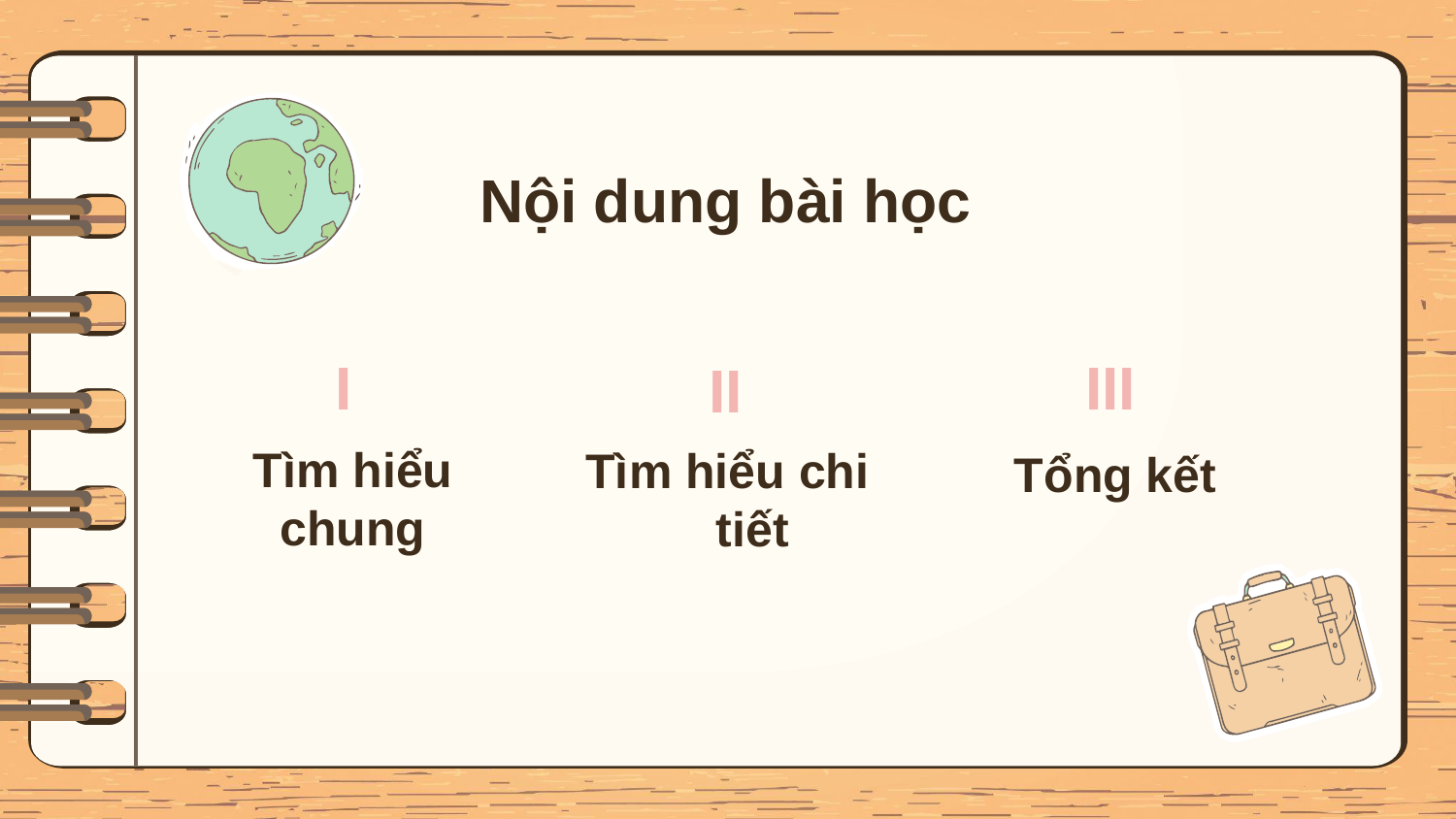

# Nội dung bài học
I
III
II
Tìm hiểu chung
Tổng kết

Tìm hiểu chi tiết